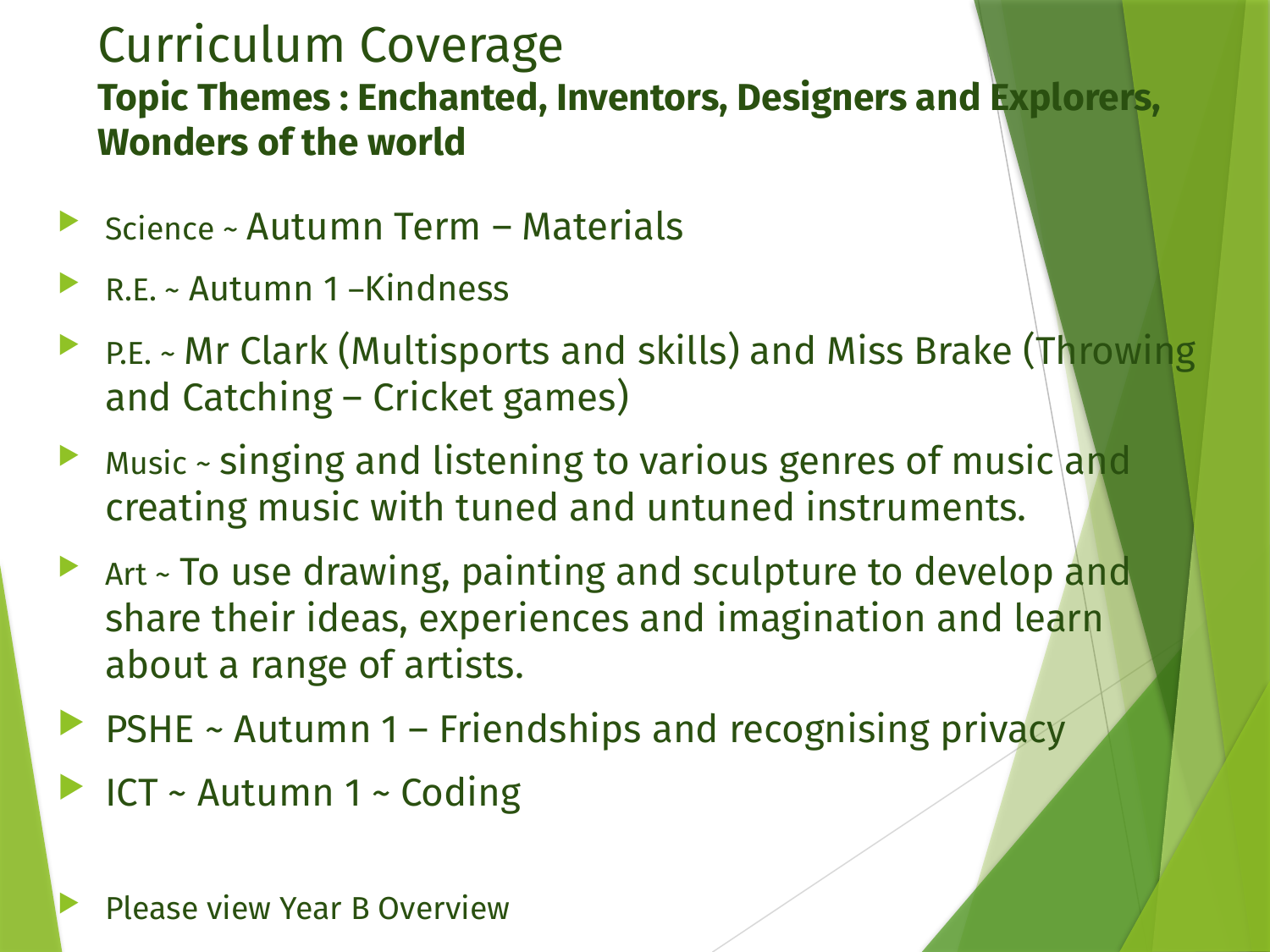

# Curriculum Coverage Topic Themes : Enchanted, Inventors, Designers and Explorers, Wonders of the world
Science ~ Autumn Term – Materials
R.E. ~ Autumn 1 –Kindness
P.E. ~ Mr Clark (Multisports and skills) and Miss Brake (Throwing and Catching – Cricket games)
Music ~ singing and listening to various genres of music and creating music with tuned and untuned instruments.
Art ~ To use drawing, painting and sculpture to develop and share their ideas, experiences and imagination and learn about a range of artists.
PSHE ~ Autumn 1 – Friendships and recognising privacy
ICT ~ Autumn 1 ~ Coding

Please view Year B Overview